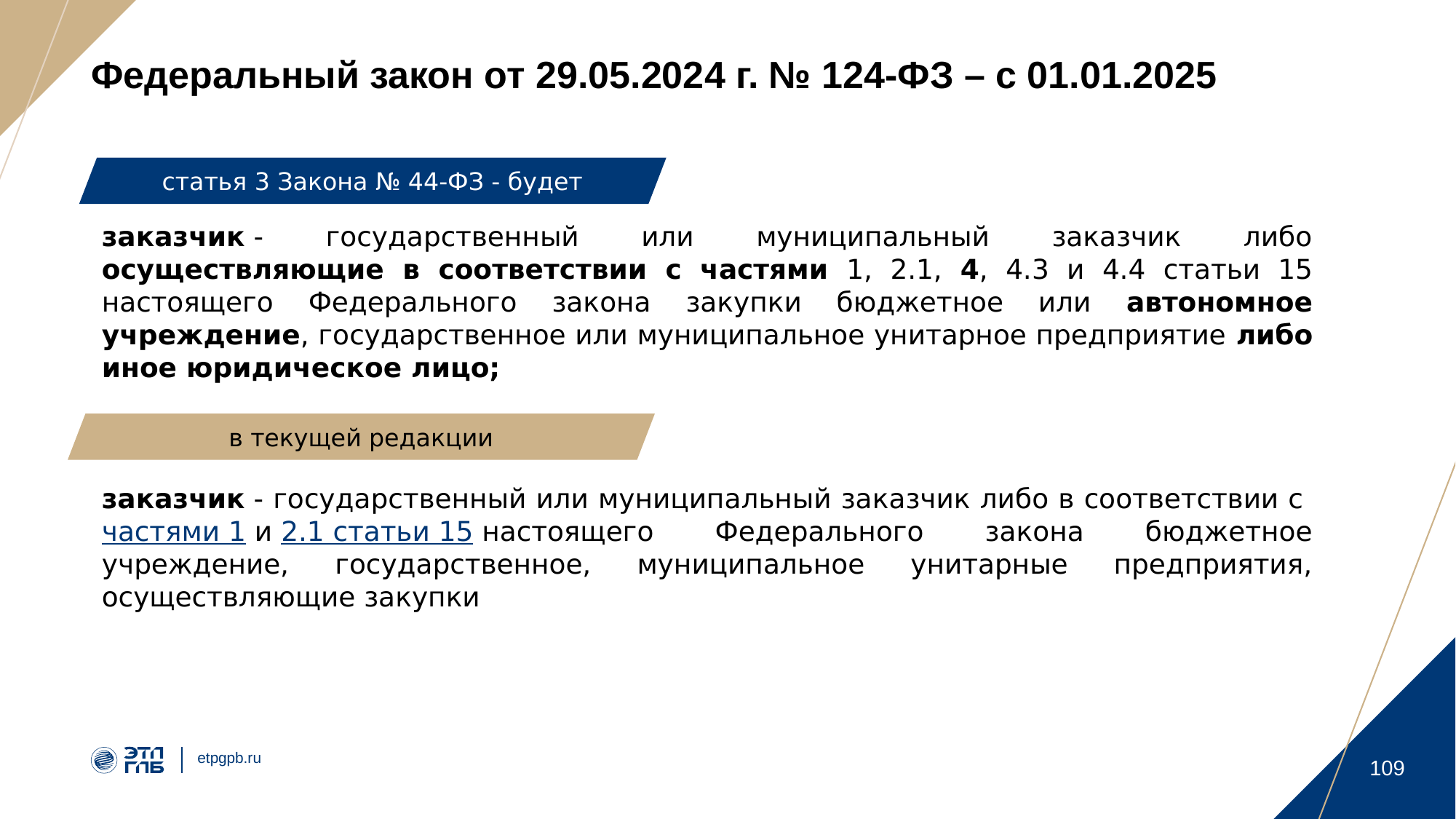

# Федеральный закон от 29.05.2024 г. № 124-ФЗ – с 01.01.2025
статья 3 Закона № 44-ФЗ - будет

заказчик - государственный или муниципальный заказчик либо осуществляющие в соответствии с частями 1, 2.1, 4, 4.3 и 4.4 статьи 15 настоящего Федерального закона закупки бюджетное или автономное учреждение, государственное или муниципальное унитарное предприятие либо иное юридическое лицо;

заказчик - государственный или муниципальный заказчик либо в соответствии с частями 1 и 2.1 статьи 15 настоящего Федерального закона бюджетное учреждение, государственное, муниципальное унитарные предприятия, осуществляющие закупки
в текущей редакции